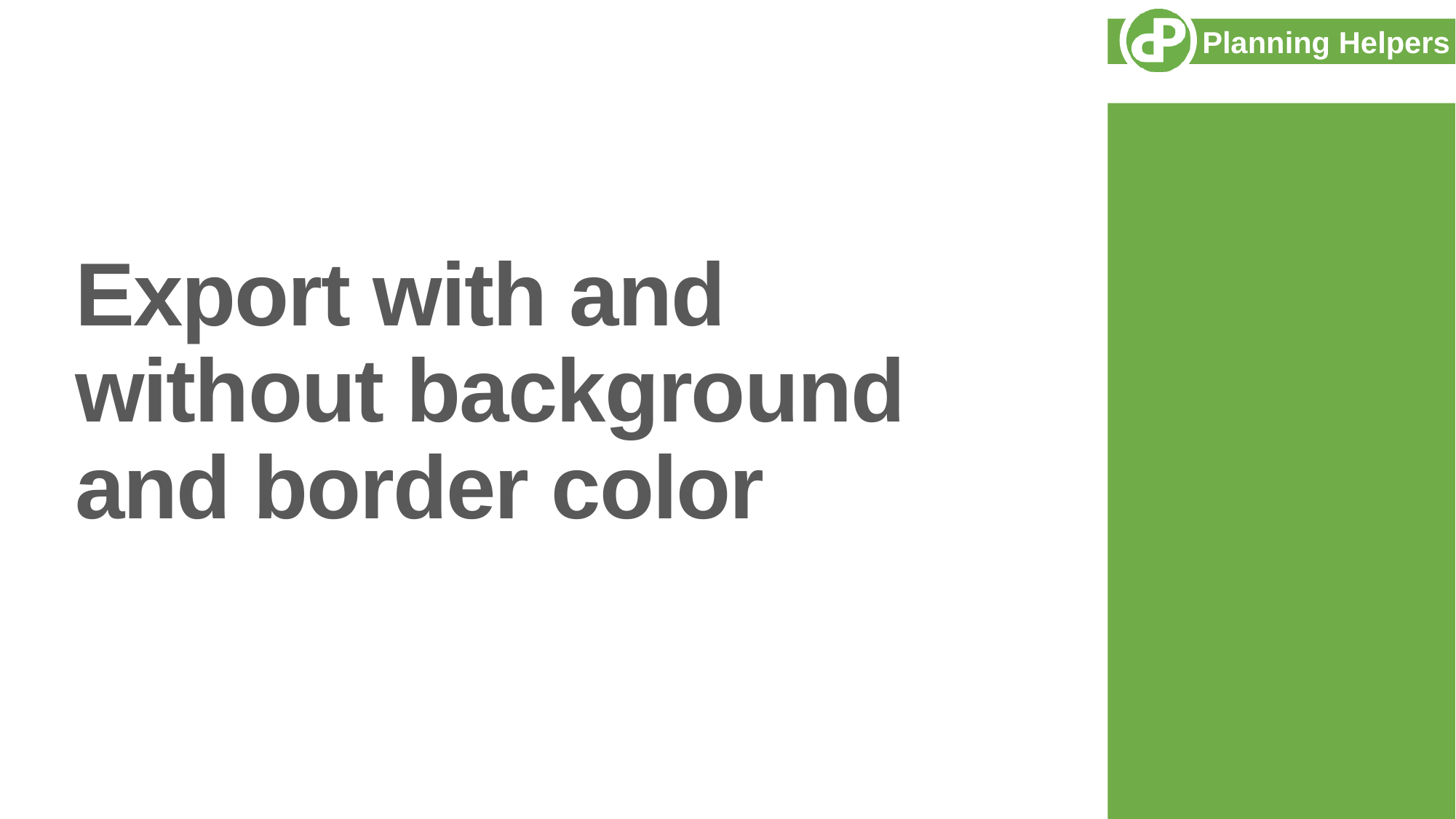

# Export with and without background and border color